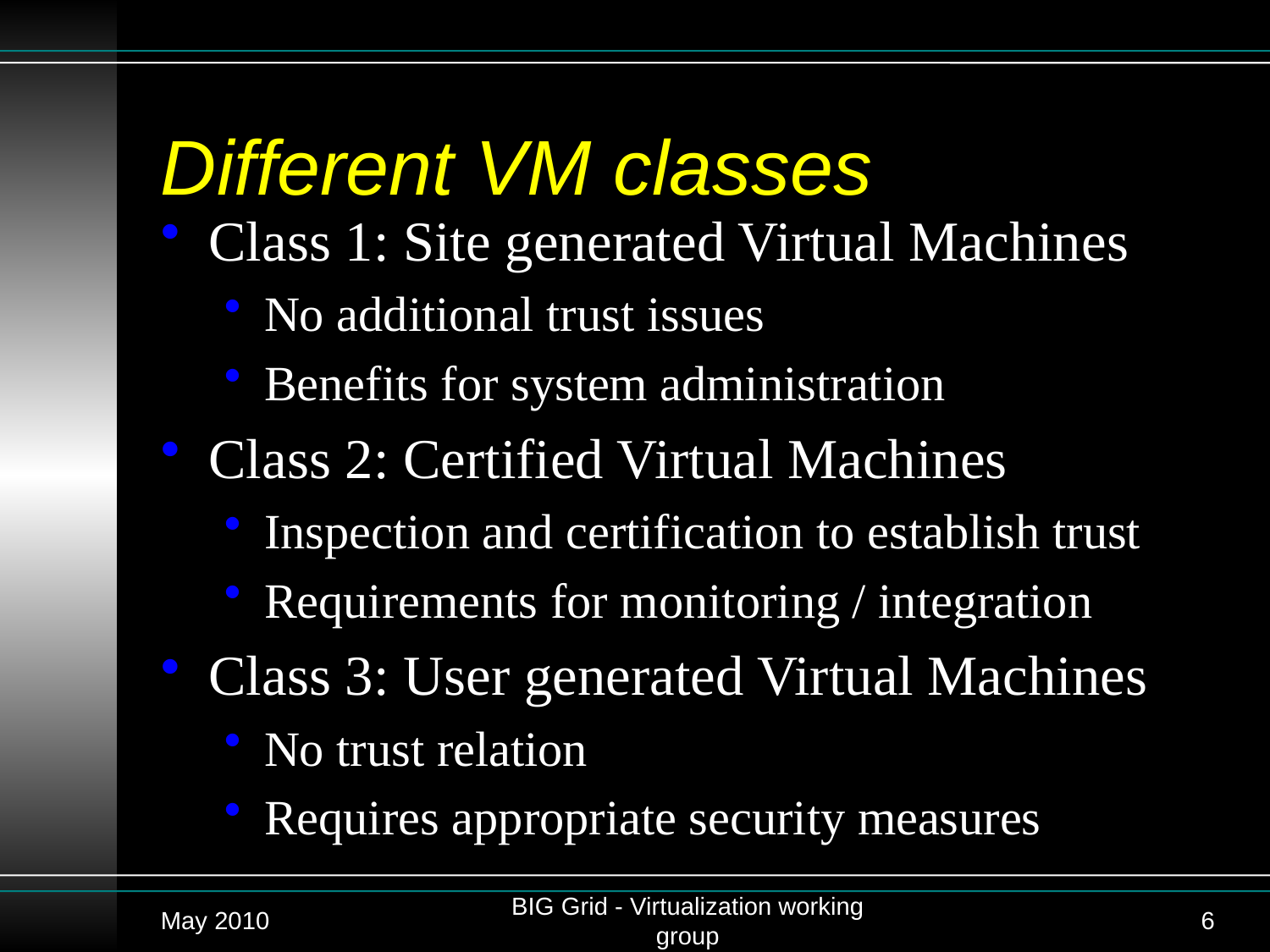

# Different VM classes
Class 1: Site generated Virtual Machines
No additional trust issues
Benefits for system administration
Class 2: Certified Virtual Machines
Inspection and certification to establish trust
Requirements for monitoring / integration
Class 3: User generated Virtual Machines
No trust relation
Requires appropriate security measures
May 2010
BIG Grid - Virtualization working group
6